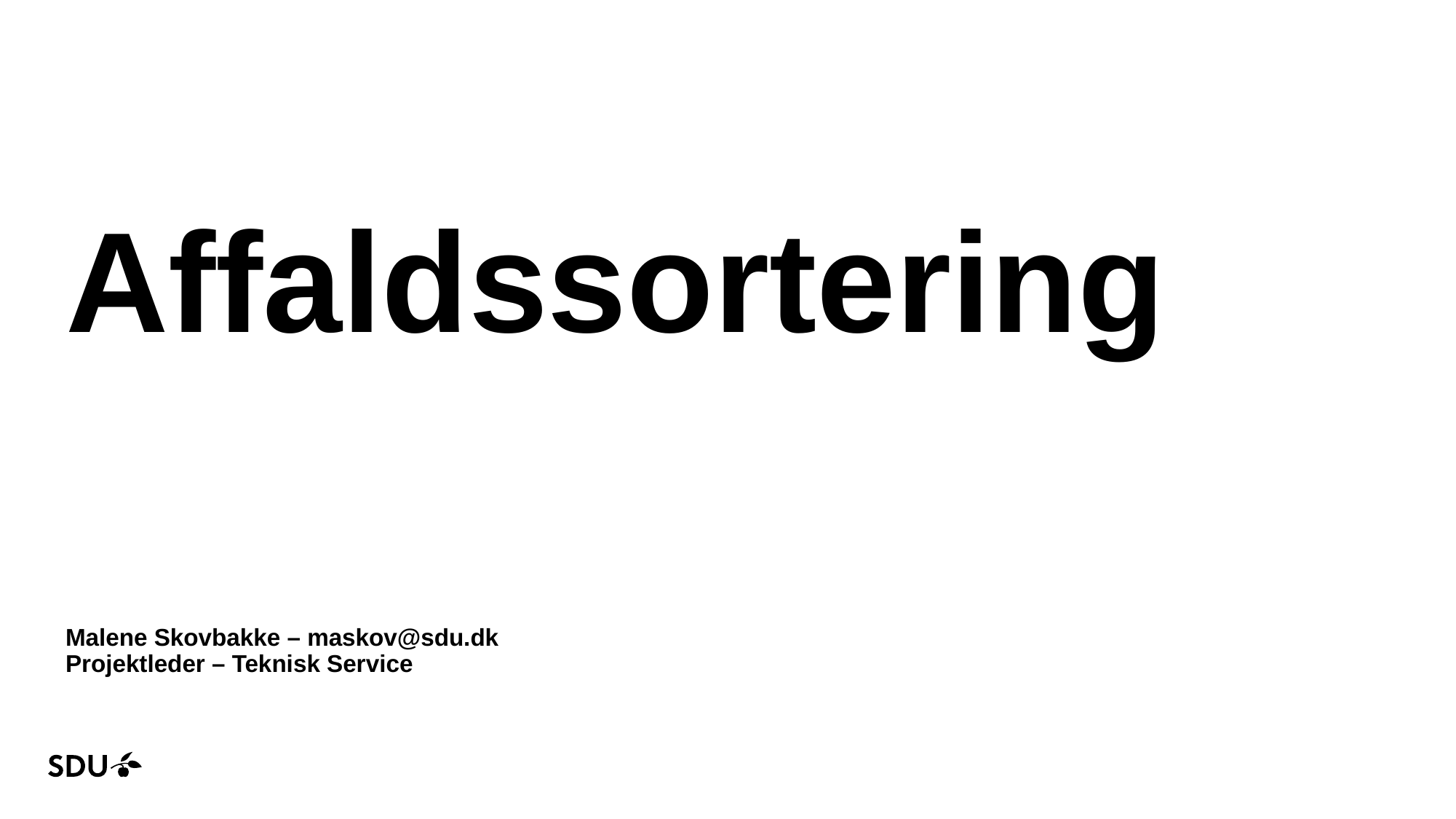

# Affaldssortering Malene Skovbakke – maskov@sdu.dk Projektleder – Teknisk Service
1
21-02-2025